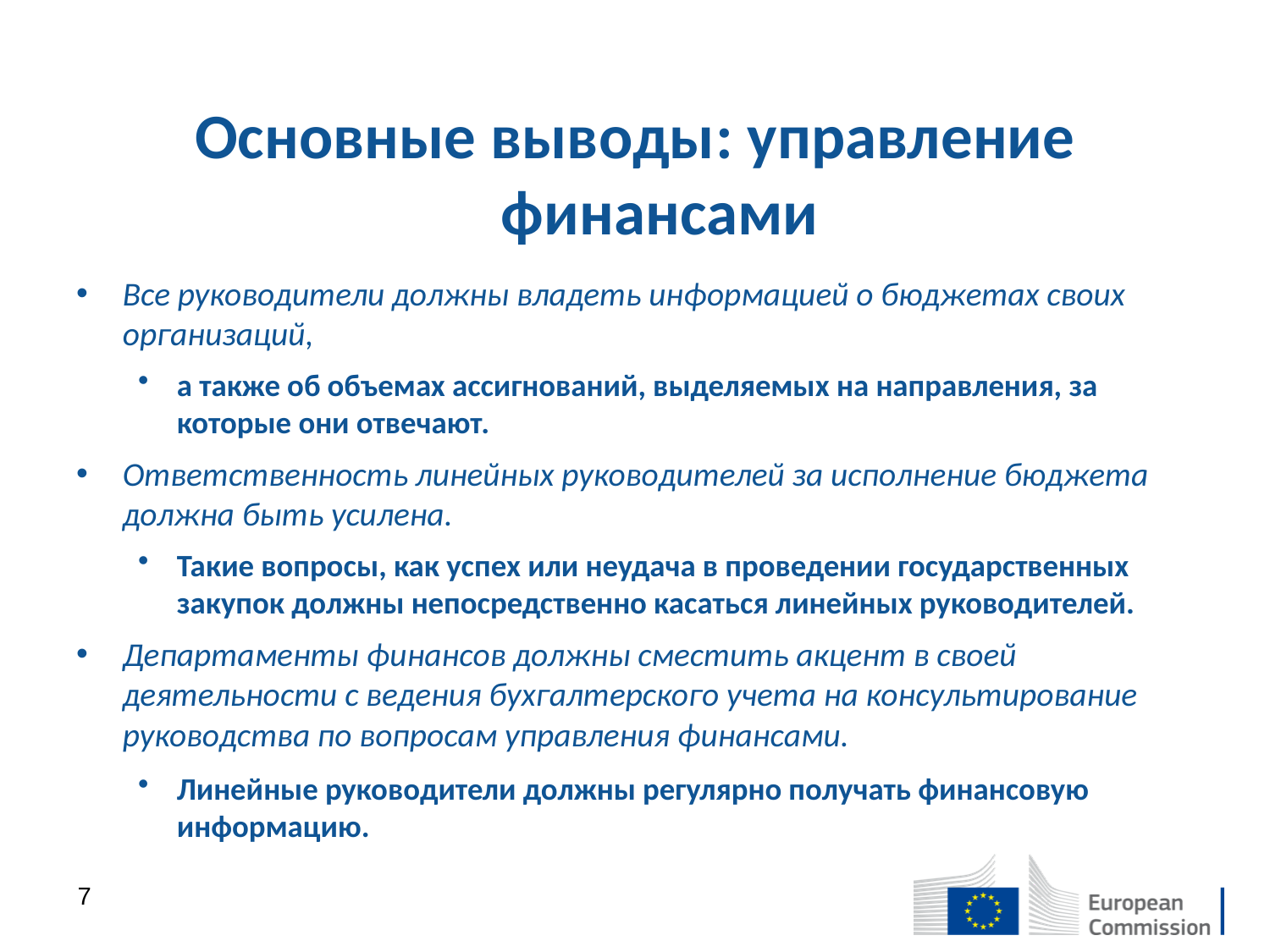

# Основные выводы: управление финансами
Все руководители должны владеть информацией о бюджетах своих организаций,
а также об объемах ассигнований, выделяемых на направления, за которые они отвечают.
Ответственность линейных руководителей за исполнение бюджета должна быть усилена.
Такие вопросы, как успех или неудача в проведении государственных закупок должны непосредственно касаться линейных руководителей.
Департаменты финансов должны сместить акцент в своей деятельности с ведения бухгалтерского учета на консультирование руководства по вопросам управления финансами.
Линейные руководители должны регулярно получать финансовую информацию.
7